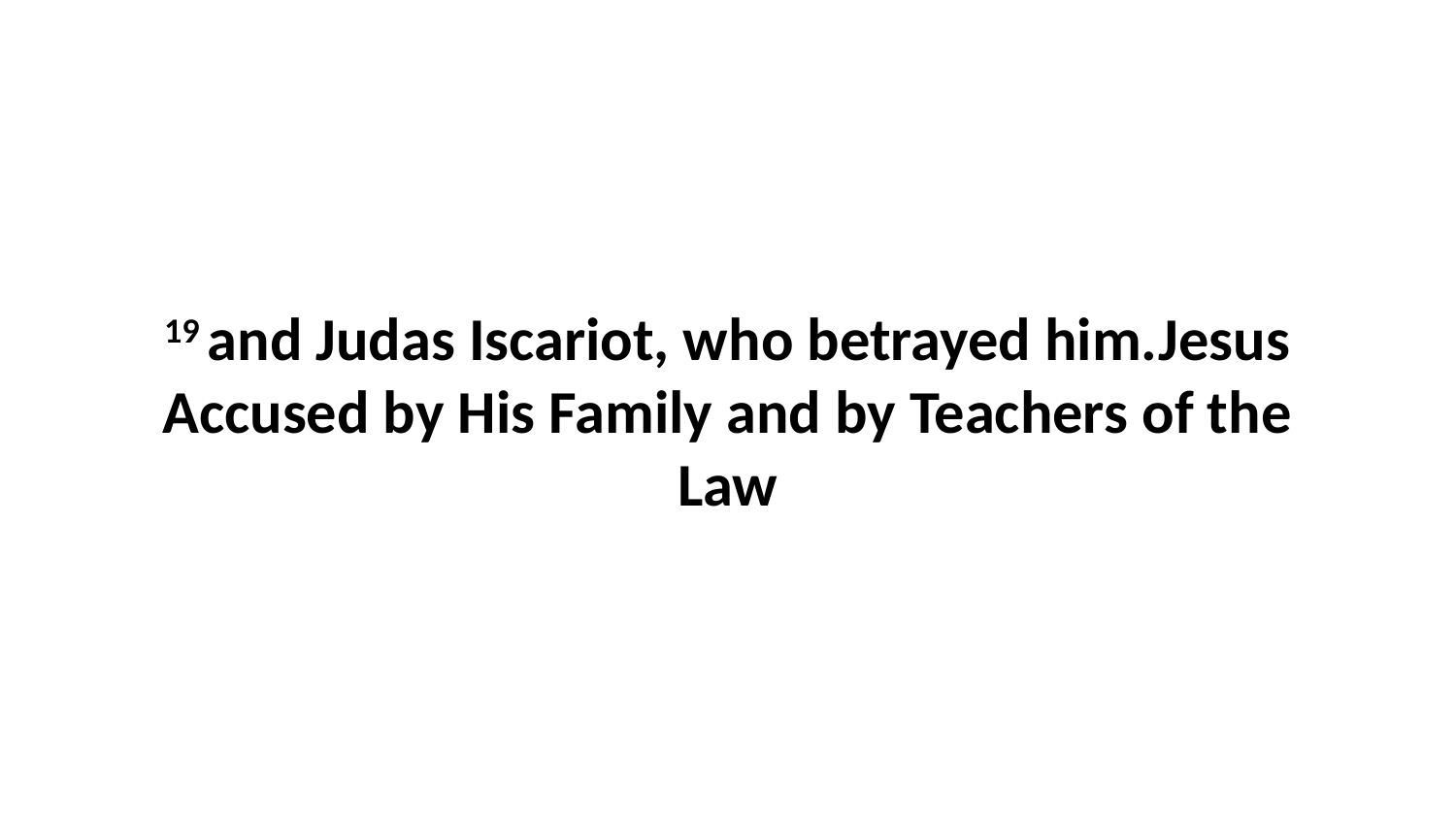

19 and Judas Iscariot, who betrayed him.Jesus Accused by His Family and by Teachers of the Law